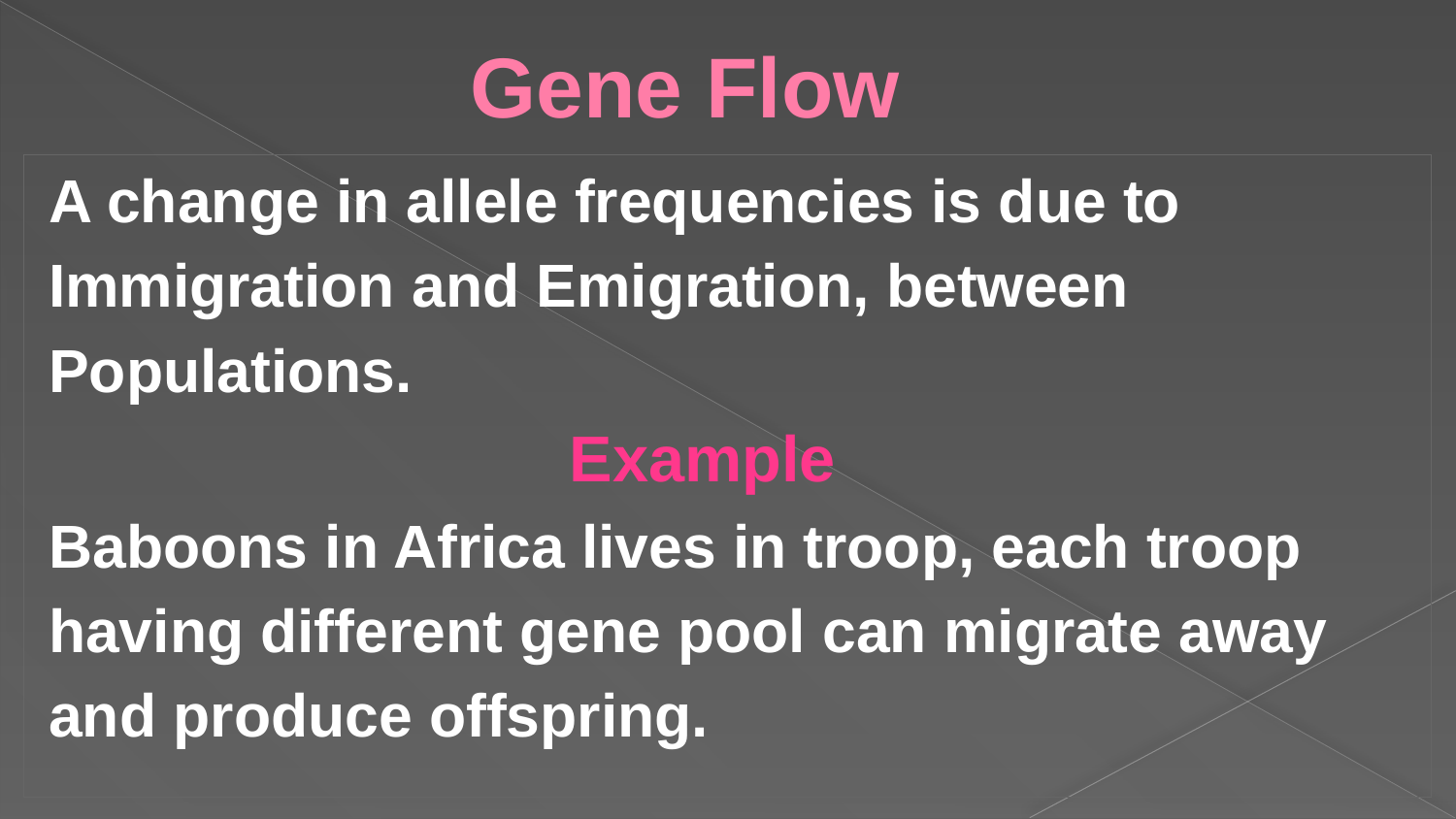

# Gene Flow
A change in allele frequencies is due to
Immigration and Emigration, between
Populations.
                             Example
Baboons in Africa lives in troop, each troop
having different gene pool can migrate away
and produce offspring.